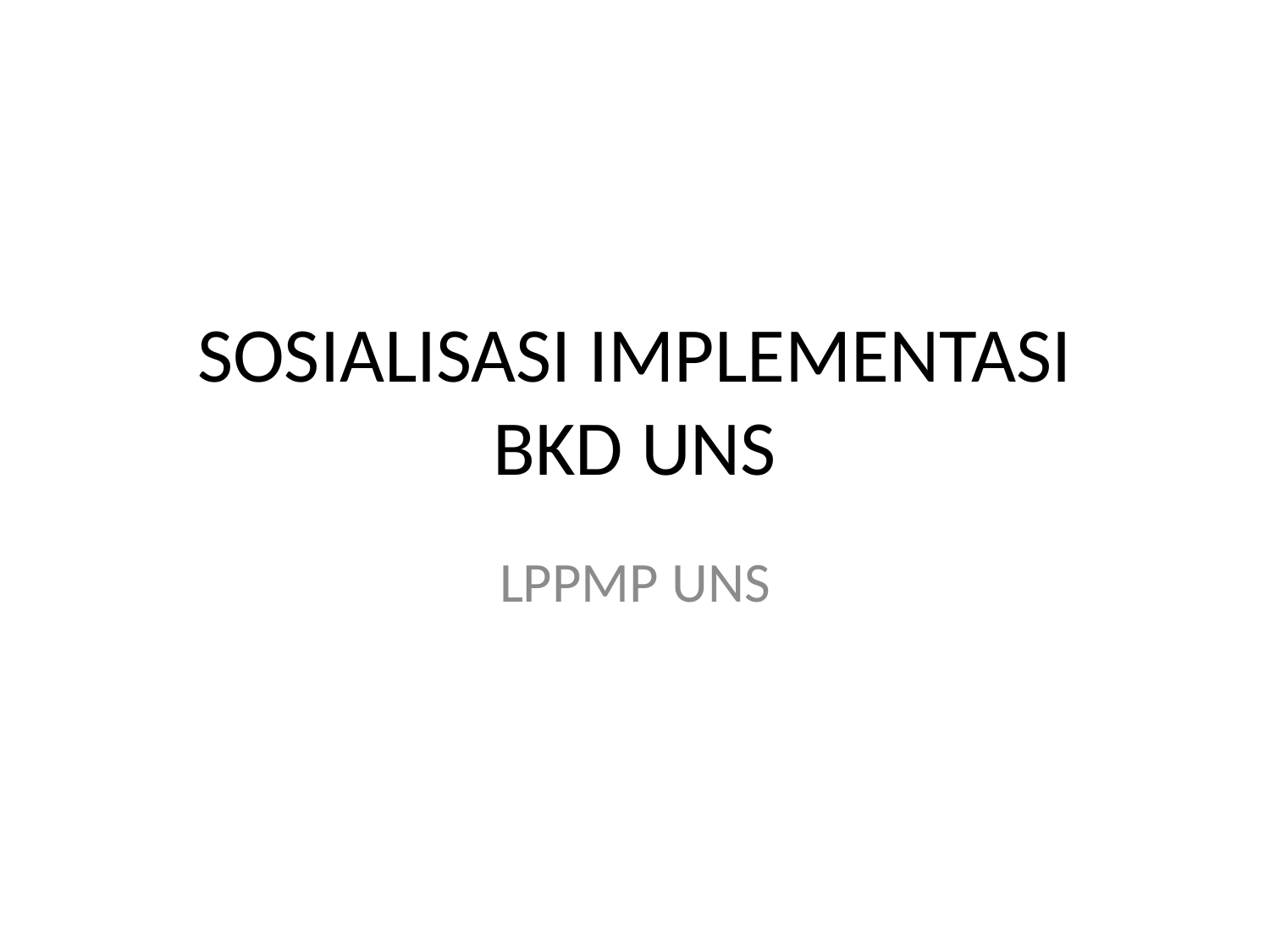

# SOSIALISASI IMPLEMENTASI BKD UNS
LPPMP UNS